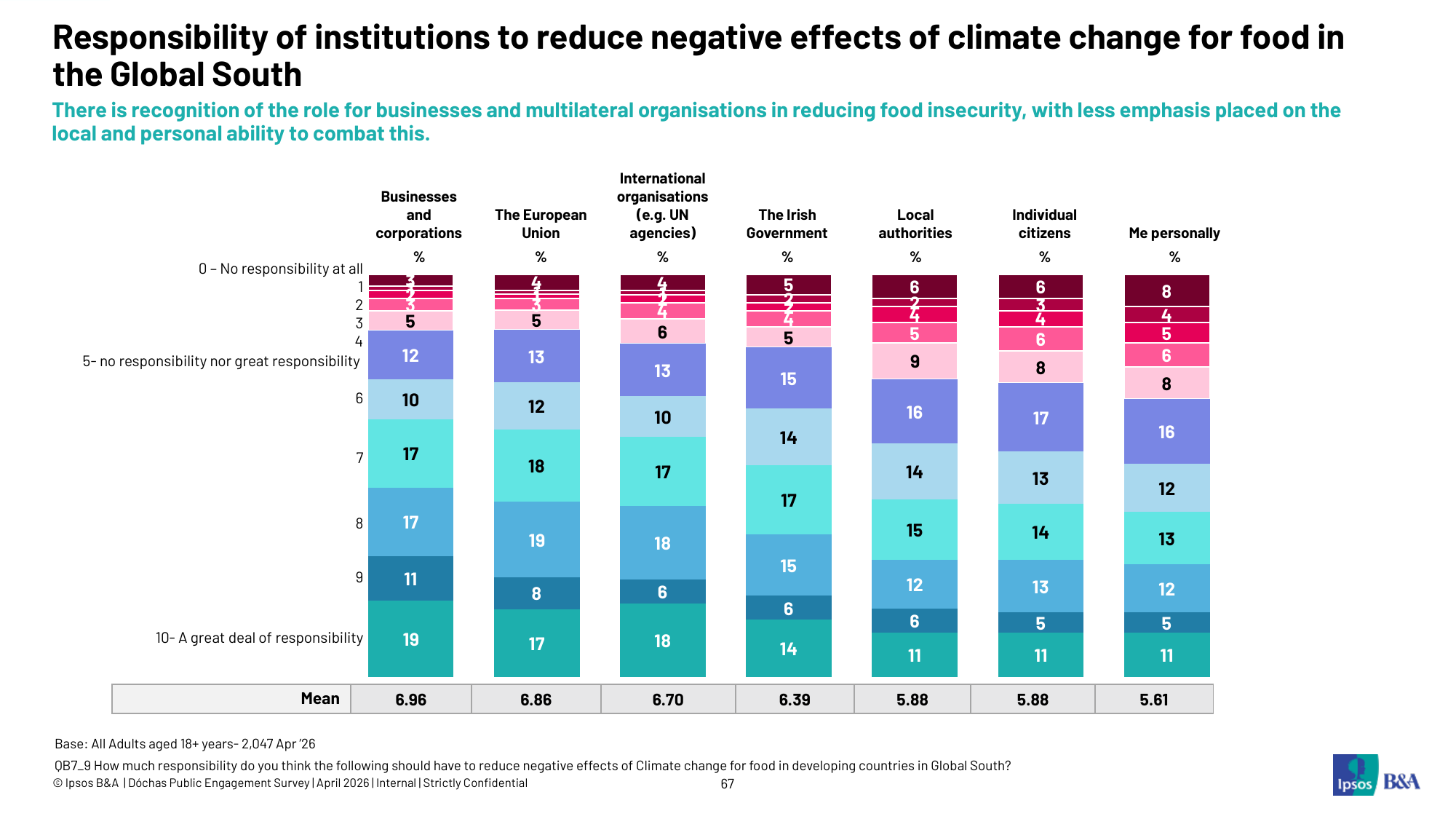

# Responsibility of institutions to reduce negative effects of climate change for food in the Global South
There is recognition of the role for businesses and multilateral organisations in reducing food insecurity, with less emphasis placed on the local and personal ability to combat this.
| Businesses and corporations | The European Union | International organisations (e.g. UN agencies) | The Irish Government | Local authorities | Individual citizens | Me personally |
| --- | --- | --- | --- | --- | --- | --- |
| % | % | % | % | % | % | % |
| 0 – No responsibility at all |
| --- |
| 1 |
| 2 |
| 3 |
| 4 |
| 5- no responsibility nor great responsibility |
| 6 |
| 7 |
| 8 |
| 9 |
| 10- A great deal of responsibility |

### Chart

| Category |  |  |  |  |  |  |  |  |  |  |  |
|---|---|---|---|---|---|---|---|---|---|---|---|
| Mean | 6.96 | 6.86 | 6.70 | 6.39 | 5.88 | 5.88 | 5.61 |
| --- | --- | --- | --- | --- | --- | --- | --- |
Base: All Adults aged 18+ years- 2,047 Apr ’26
QB7_9 How much responsibility do you think the following should have to reduce negative effects of Climate change for food in developing countries in Global South?